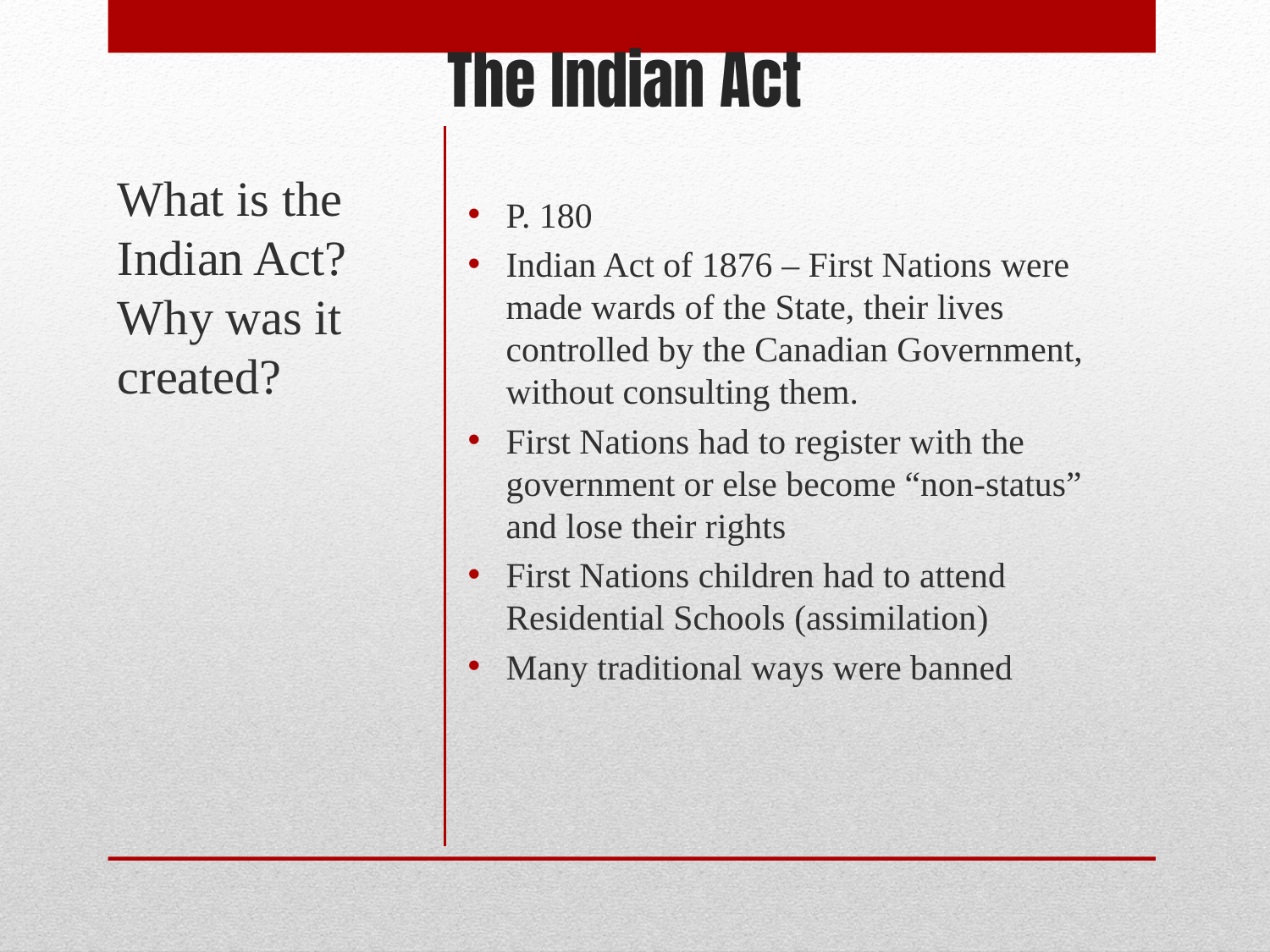

# The Indian Act
What is the Indian Act?  Why was it created?

P. 180
Indian Act of 1876 – First Nations were made wards of the State, their lives controlled by the Canadian Government, without consulting them.
First Nations had to register with the government or else become “non-status” and lose their rights
First Nations children had to attend Residential Schools (assimilation)
Many traditional ways were banned